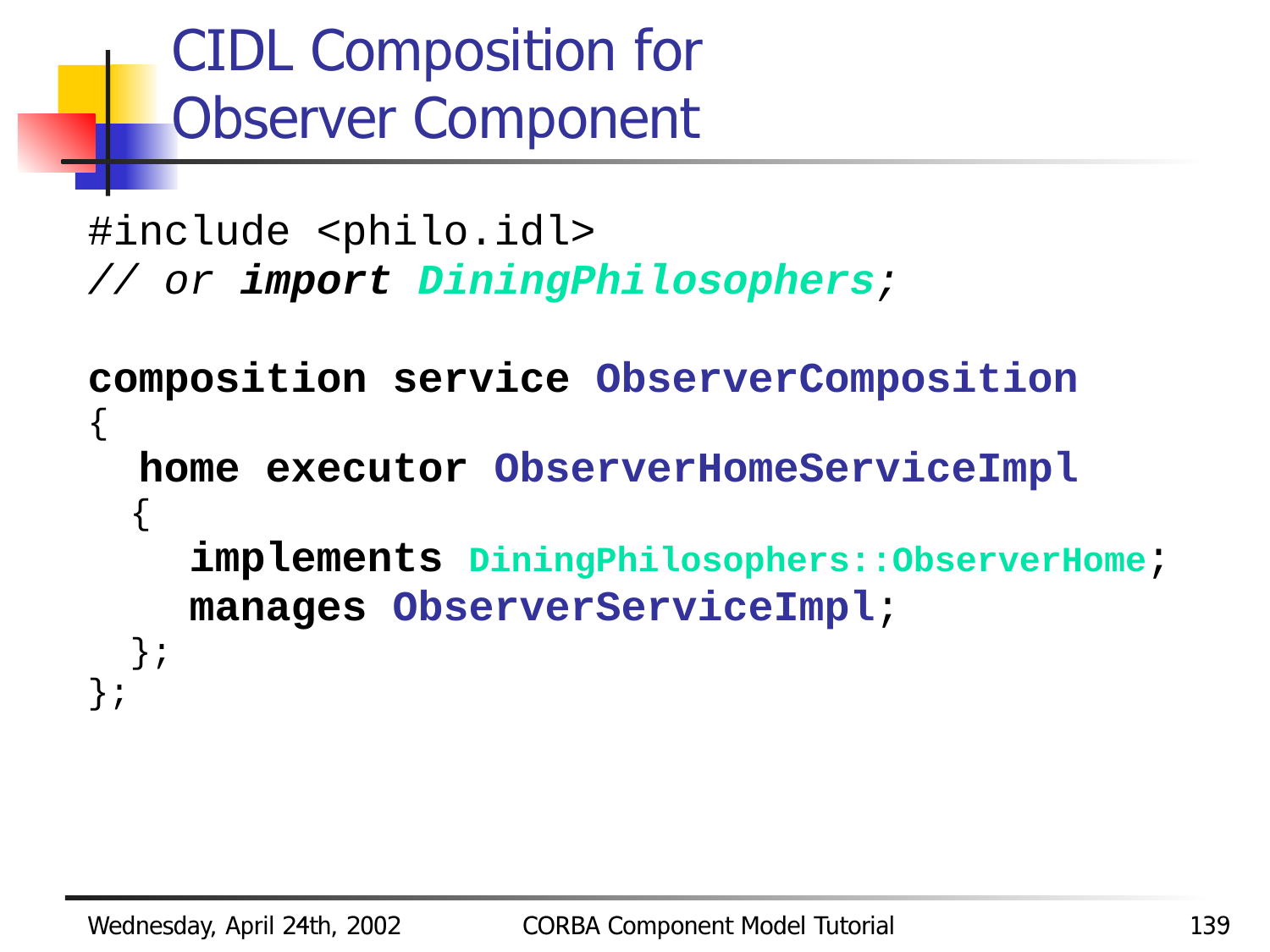

# CIDL Composition for Observer Component
#include <philo.idl>
// or import DiningPhilosophers;

composition service ObserverComposition
{
  home executor ObserverHomeServiceImpl
  {
    implements DiningPhilosophers::ObserverHome;
    manages ObserverServiceImpl;
  };
};
Wednesday, April 24th, 2002
CORBA Component Model Tutorial
139